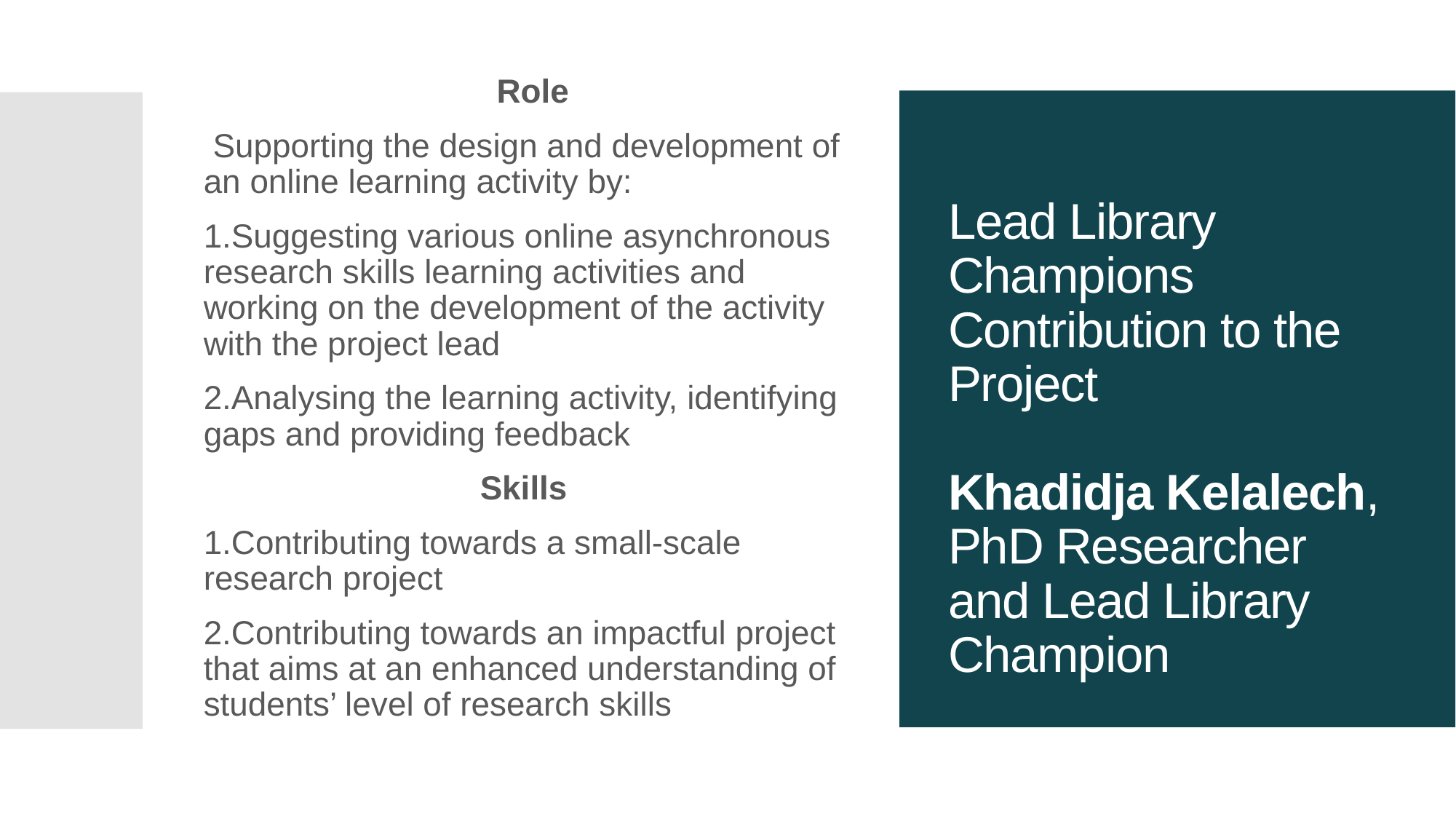

# Lead Library Champions Contribution to the Project  Khadidja Kelalech, PhD Researcher and Lead Library Champion
Role
 Supporting the design and development of an online learning activity by:
1.Suggesting various online asynchronous research skills learning activities and working on the development of the activity with the project lead
2.Analysing the learning activity, identifying gaps and providing feedback
Skills
1.Contributing towards a small-scale research project
2.Contributing towards an impactful project that aims at an enhanced understanding of students’ level of research skills